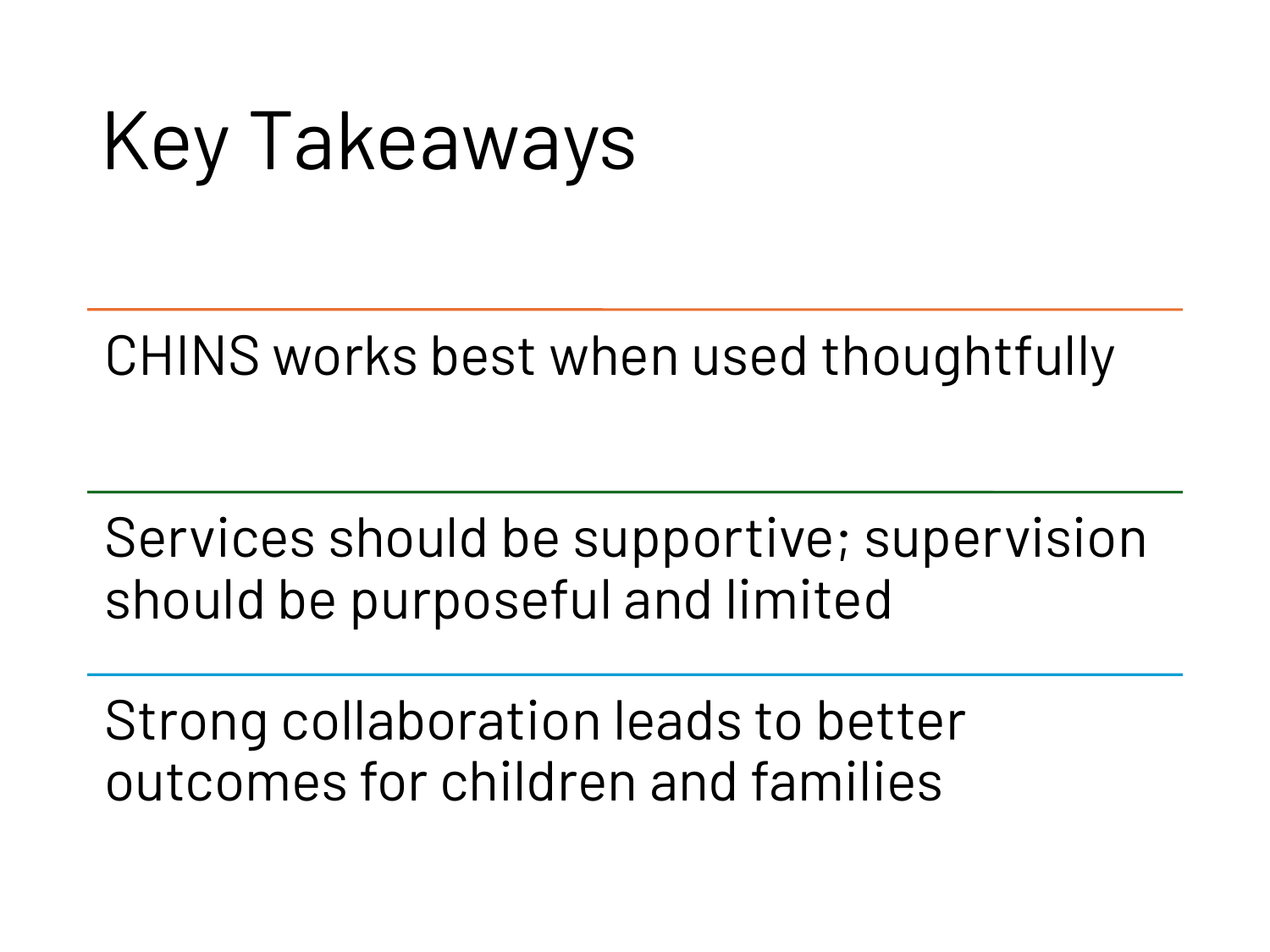

# Key Takeaways
CHINS works best when used thoughtfully
Services should be supportive; supervision should be purposeful and limited
Strong collaboration leads to better outcomes for children and families